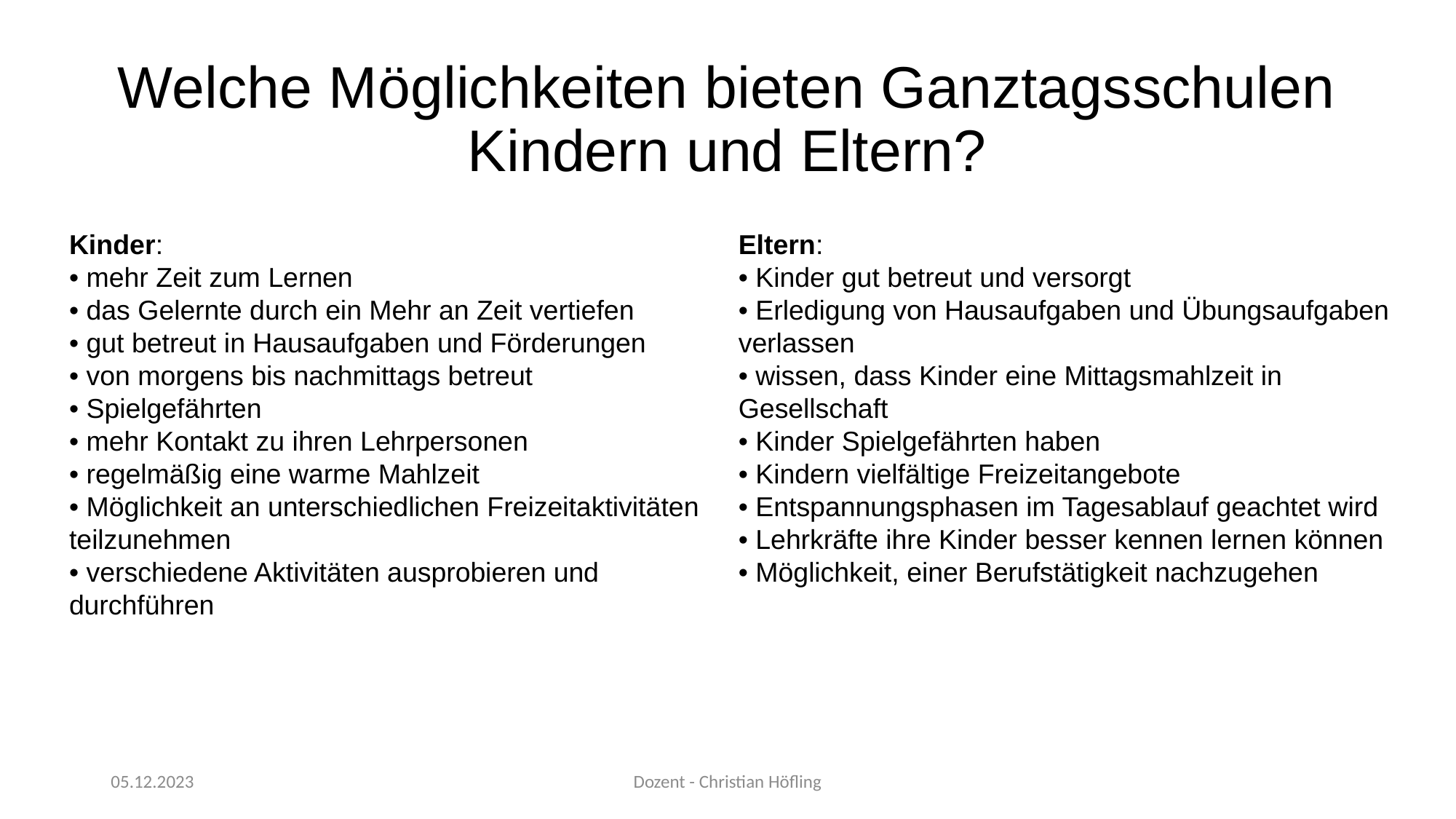

# Welche Möglichkeiten bieten Ganztagsschulen Kindern und Eltern?
Kinder:
• mehr Zeit zum Lernen
• das Gelernte durch ein Mehr an Zeit vertiefen
• gut betreut in Hausaufgaben und Förderungen
• von morgens bis nachmittags betreut
• Spielgefährten
• mehr Kontakt zu ihren Lehrpersonen
• regelmäßig eine warme Mahlzeit
• Möglichkeit an unterschiedlichen Freizeitaktivitäten teilzunehmen
• verschiedene Aktivitäten ausprobieren und durchführen
Eltern:
• Kinder gut betreut und versorgt
• Erledigung von Hausaufgaben und Übungsaufgaben verlassen
• wissen, dass Kinder eine Mittagsmahlzeit in Gesellschaft
• Kinder Spielgefährten haben
• Kindern vielfältige Freizeitangebote
• Entspannungsphasen im Tagesablauf geachtet wird
• Lehrkräfte ihre Kinder besser kennen lernen können
• Möglichkeit, einer Berufstätigkeit nachzugehen
05.12.2023
Dozent - Christian Höfling